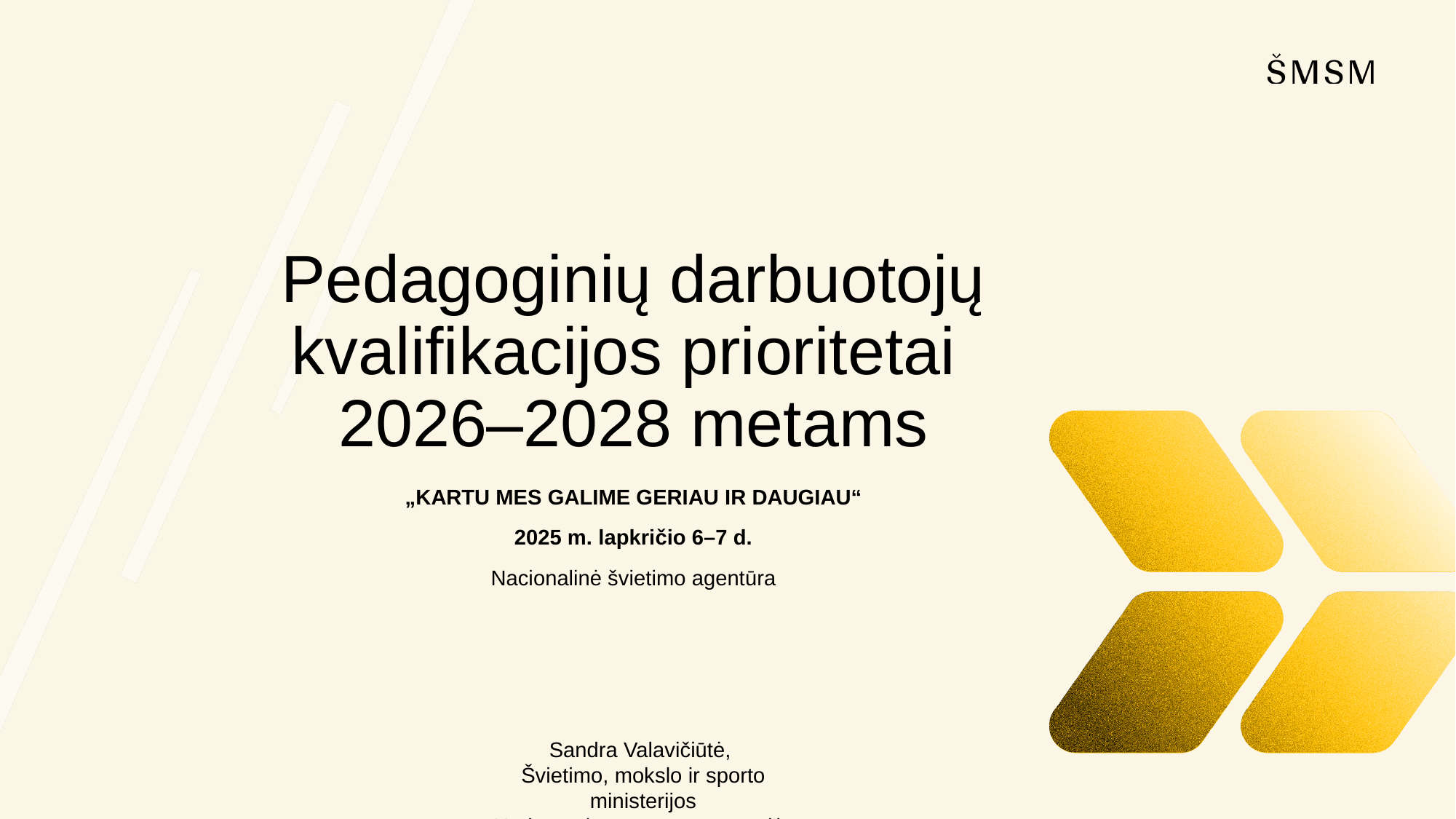

# Pedagoginių darbuotojų kvalifikacijos prioritetai 2026–2028 metams
„KARTU MES GALIME GERIAU IR DAUGIAU“
2025 m. lapkričio 6–7 d.
Nacionalinė švietimo agentūra

Sandra Valavičiūtė,
Švietimo, mokslo ir sporto ministerijos
Ugdymo departamento patarėja